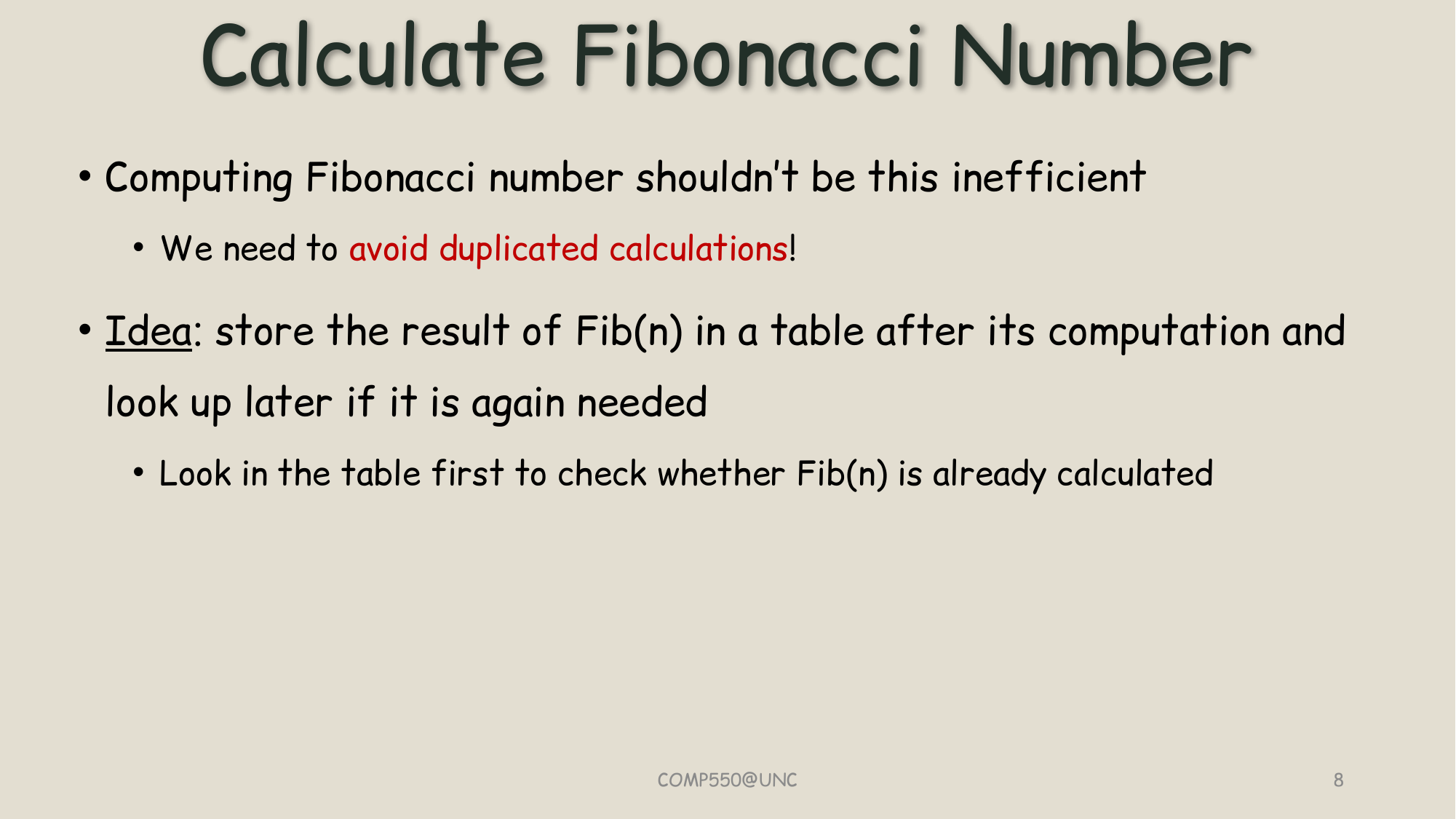

# Calculate Fibonacci Number
Computing Fibonacci number shouldn’t be this inefficient
We need to avoid duplicated calculations!
Idea: store the result of Fib(n) in a table after its computation and look up later if it is again needed
Look in the table first to check whether Fib(n) is already calculated

COMP550@UNC
8